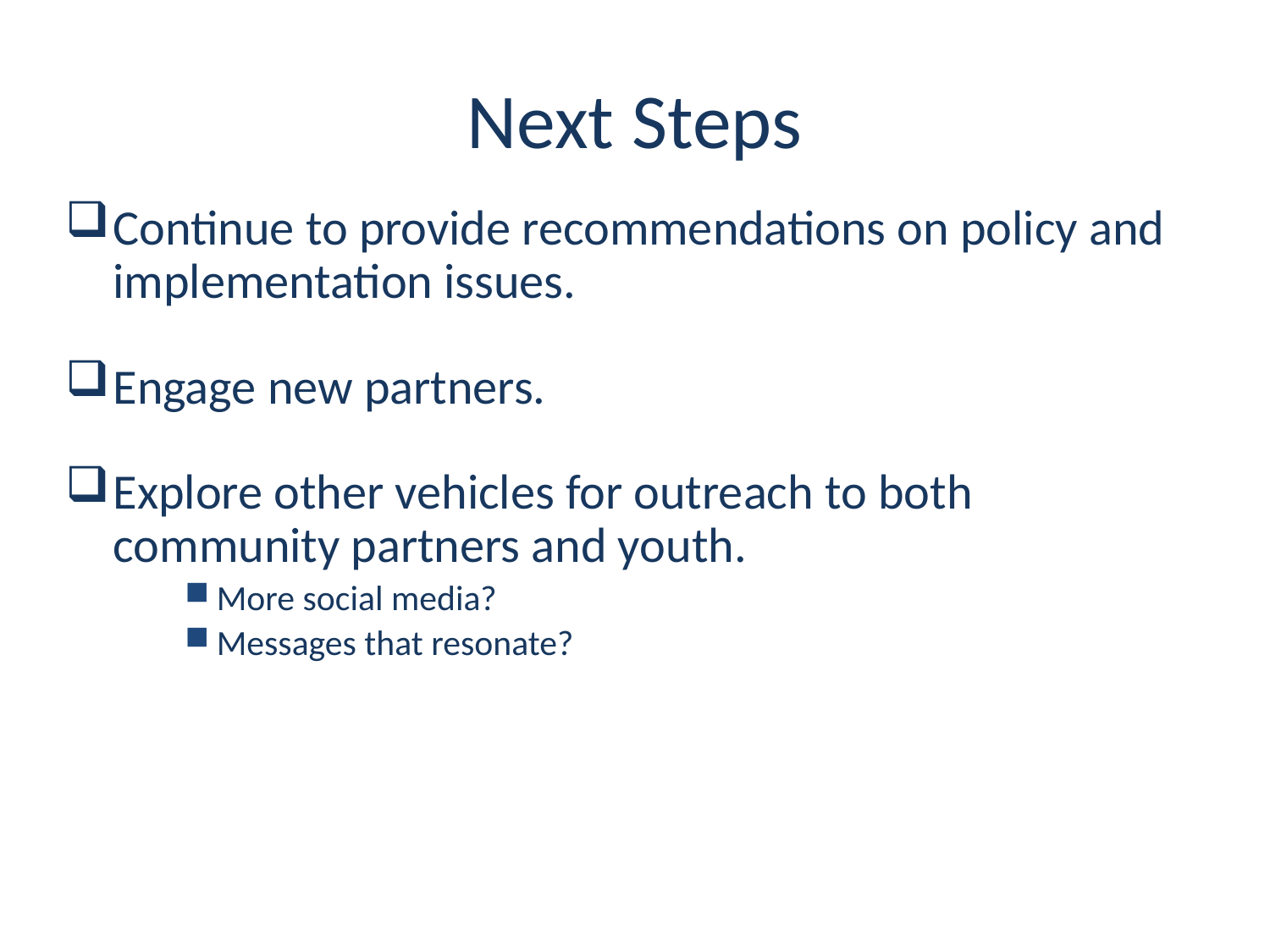

# Next Steps
Continue to provide recommendations on policy and implementation issues.
Engage new partners.
Explore other vehicles for outreach to both community partners and youth.
More social media?
Messages that resonate?